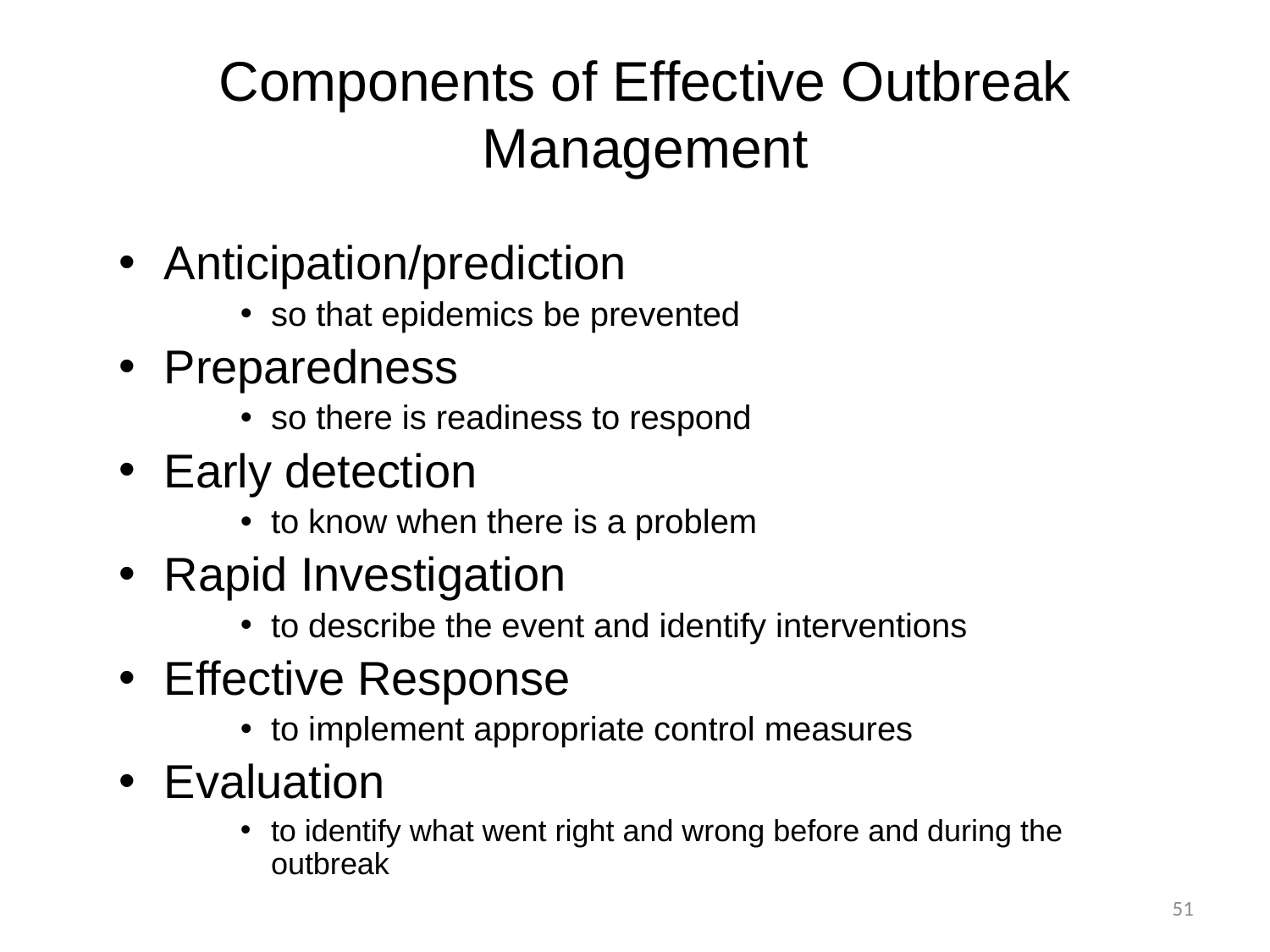

# Components of Effective Outbreak Management
Anticipation/prediction
so that epidemics be prevented
Preparedness
so there is readiness to respond
Early detection
to know when there is a problem
Rapid Investigation
to describe the event and identify interventions
Effective Response
to implement appropriate control measures
Evaluation
to identify what went right and wrong before and during the outbreak

51